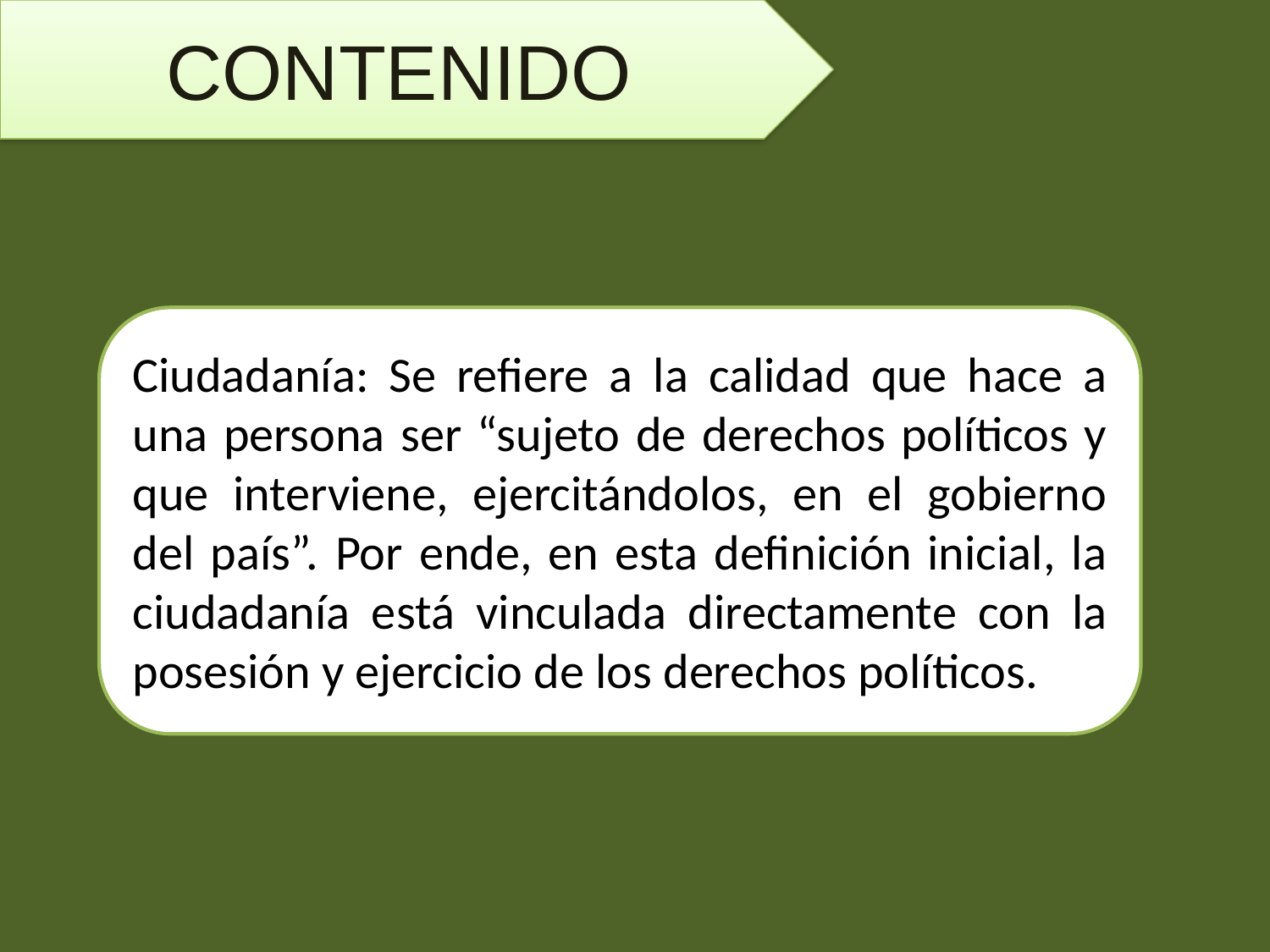

CONTENIDO
Ciudadanía: Se refiere a la calidad que hace a una persona ser “sujeto de derechos políticos y que interviene, ejercitándolos, en el gobierno del país”. Por ende, en esta definición inicial, la ciudadanía está vinculada directamente con la posesión y ejercicio de los derechos políticos.